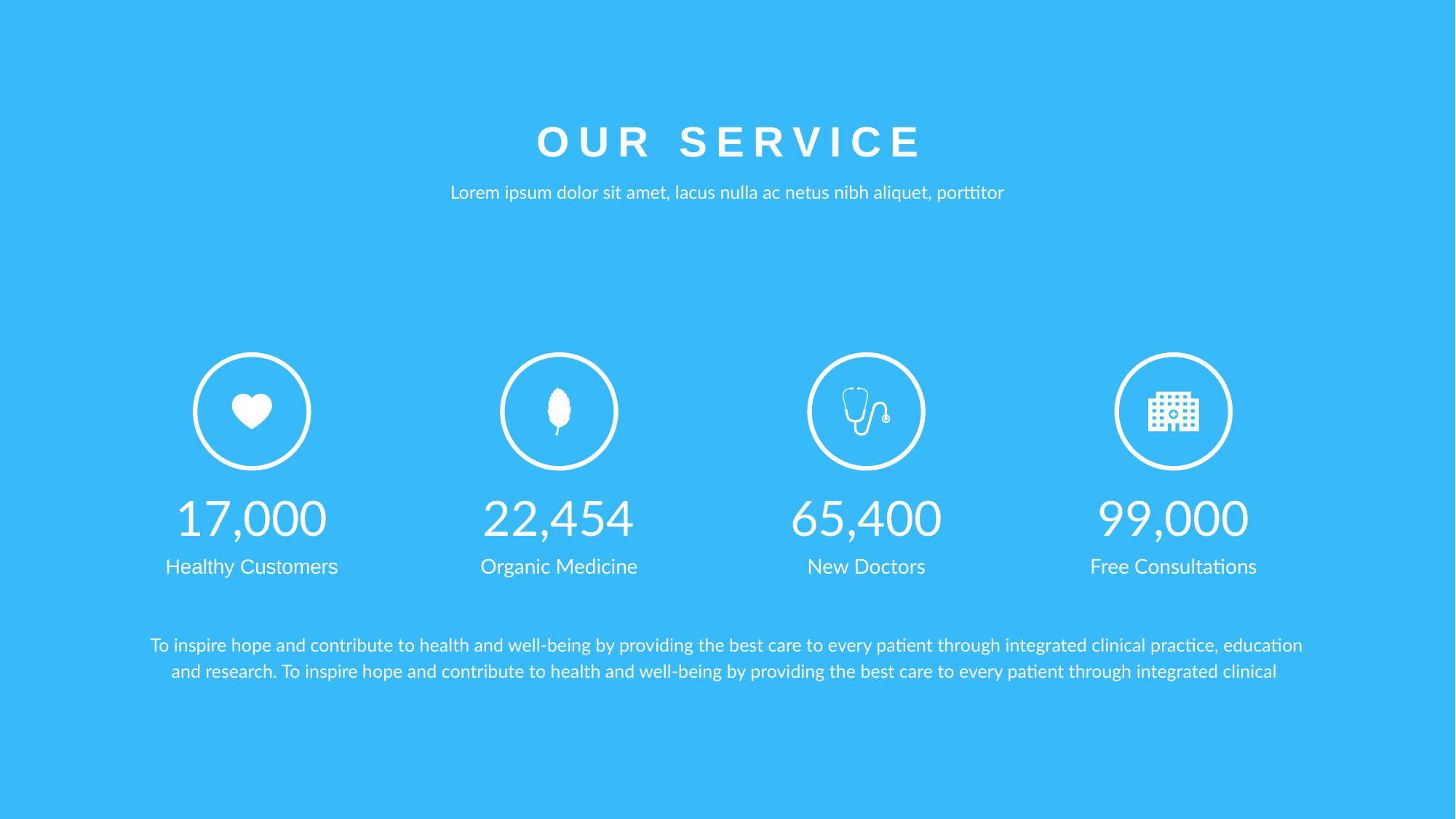

OUR SERVICE
Lorem ipsum dolor sit amet, lacus nulla ac netus nibh aliquet, porttitor

17,000
22,454
65,400
99,000
Healthy Customers
Organic Medicine
New Doctors
Free Consultations
To inspire hope and contribute to health and well-being by providing the best care to every patient through integrated clinical practice, education and research. To inspire hope and contribute to health and well-being by providing the best care to every patient through integrated clinical